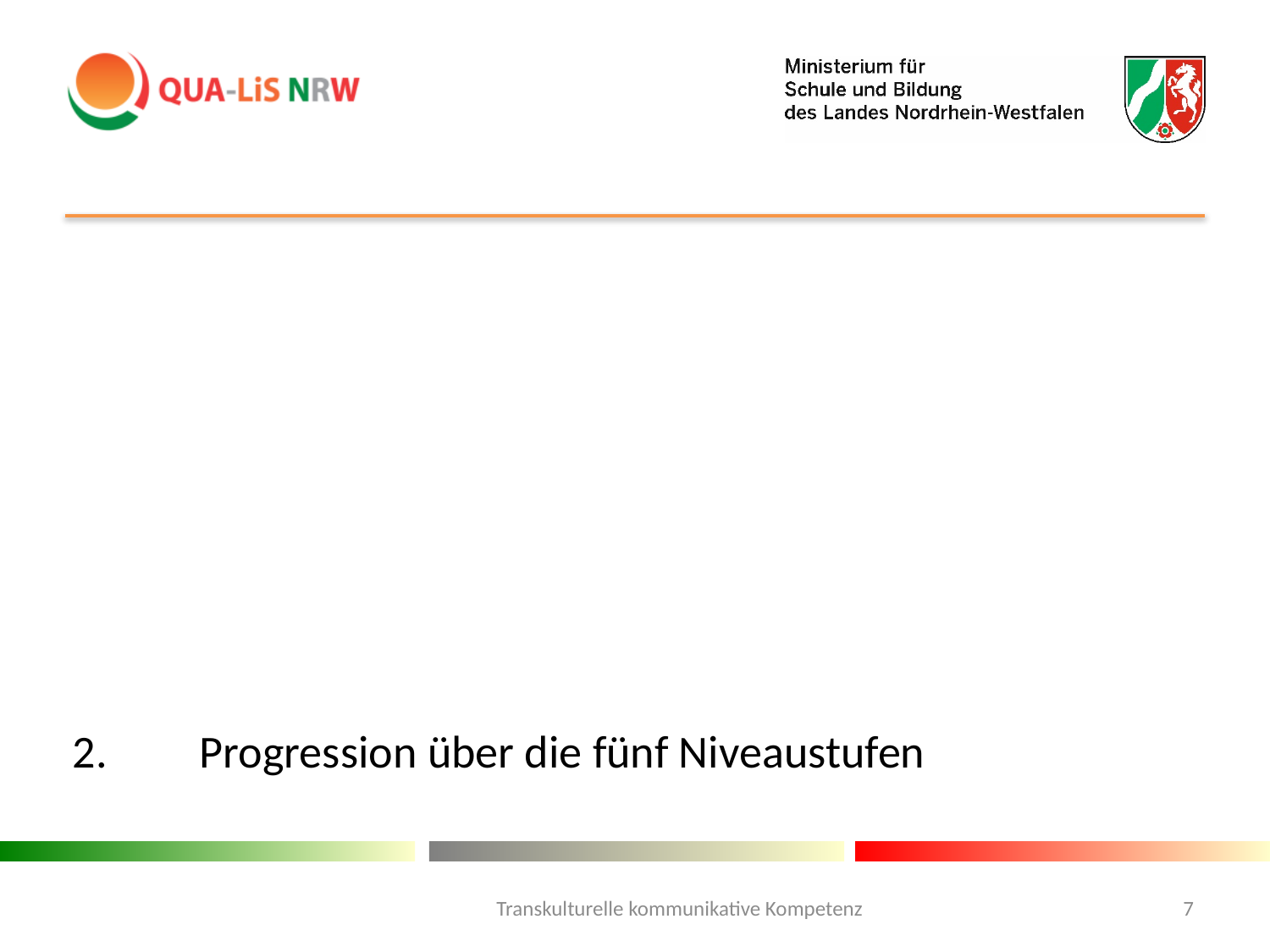

#
2.	Progression über die fünf Niveaustufen

Transkulturelle kommunikative Kompetenz
7